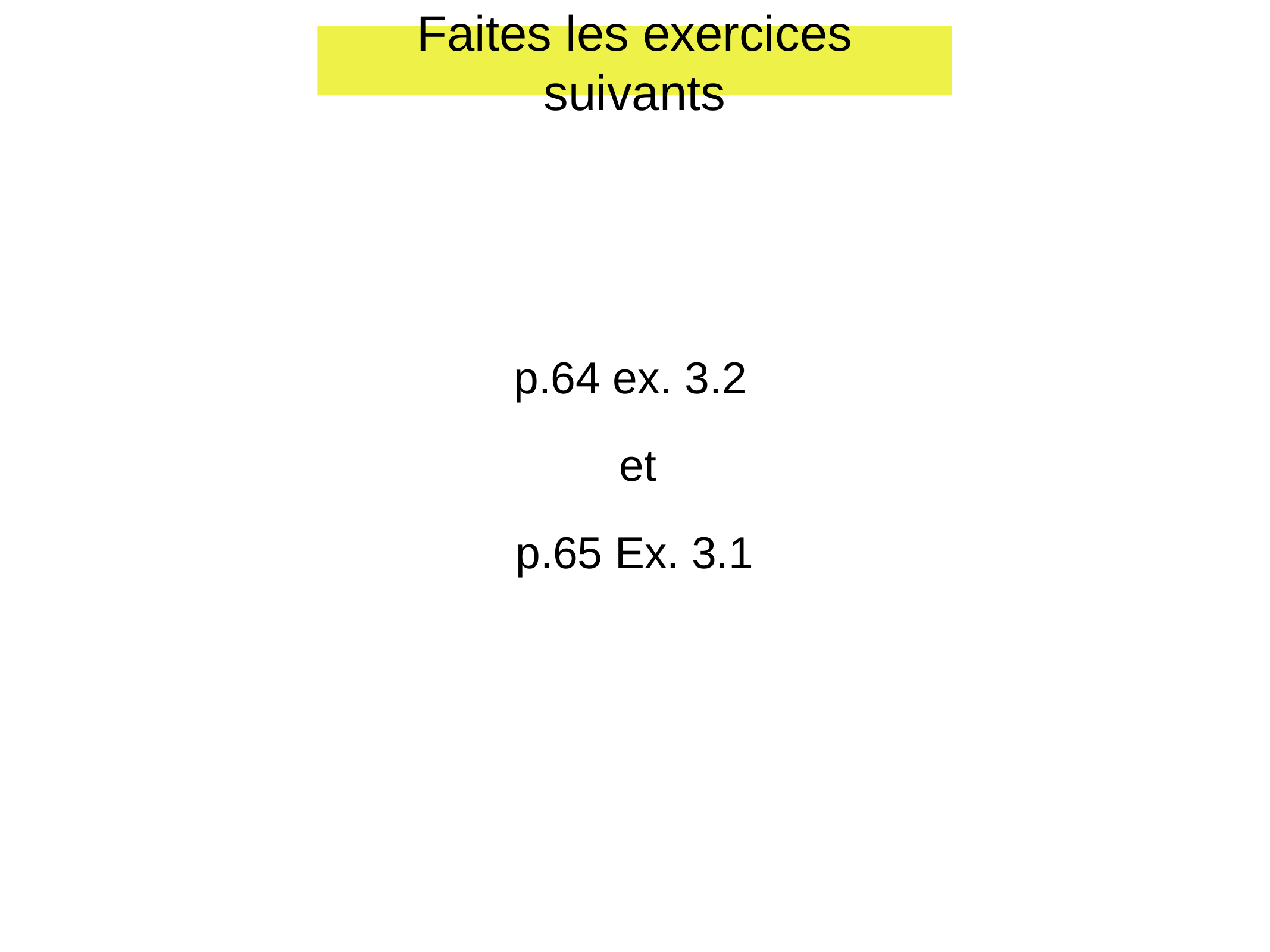

Faites les exercices suivants
p.64 ex. 3.2
et
p.65 Ex. 3.1